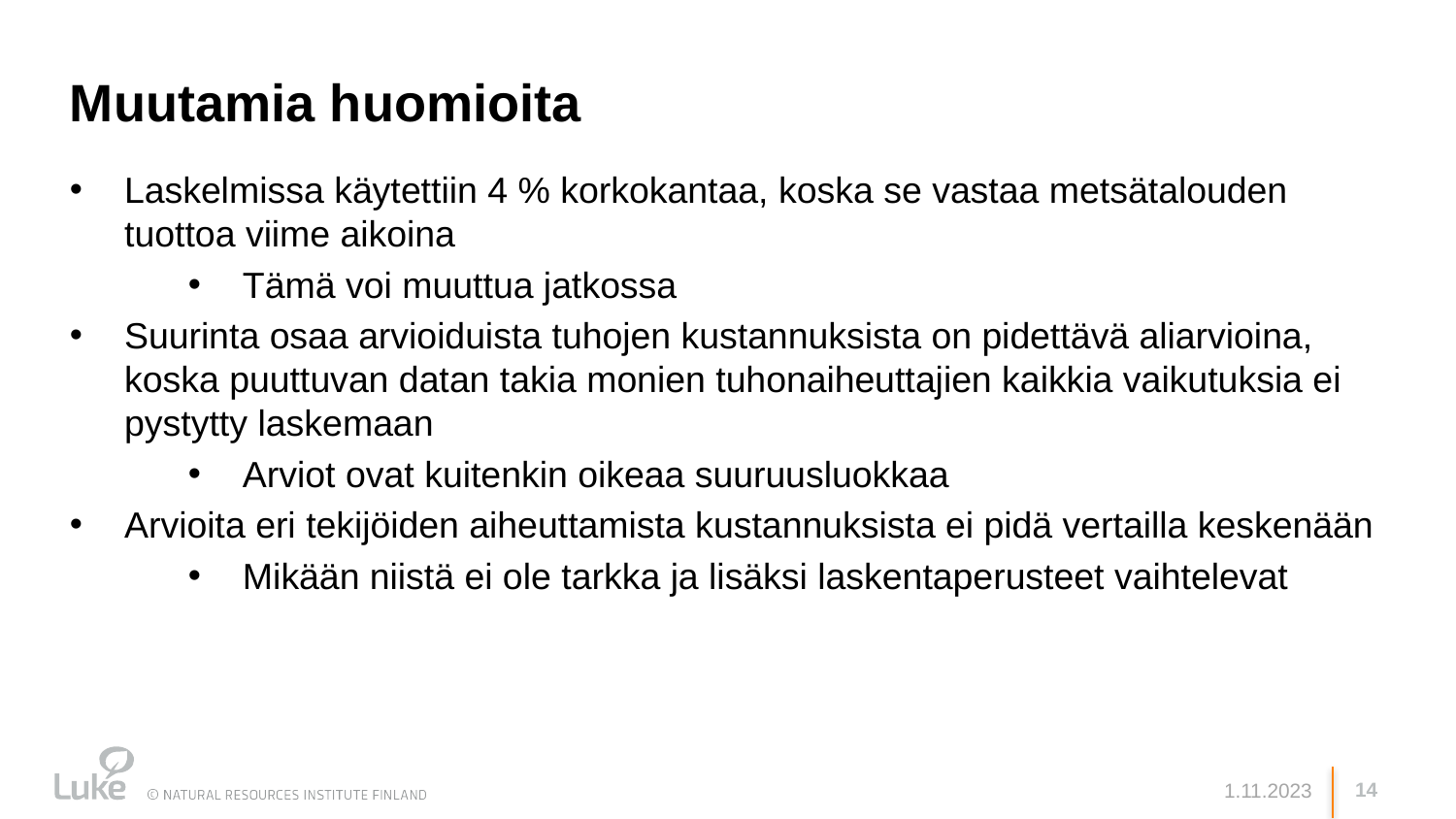

# Muutamia huomioita
Laskelmissa käytettiin 4 % korkokantaa, koska se vastaa metsätalouden tuottoa viime aikoina
Tämä voi muuttua jatkossa
Suurinta osaa arvioiduista tuhojen kustannuksista on pidettävä aliarvioina, koska puuttuvan datan takia monien tuhonaiheuttajien kaikkia vaikutuksia ei pystytty laskemaan
Arviot ovat kuitenkin oikeaa suuruusluokkaa
Arvioita eri tekijöiden aiheuttamista kustannuksista ei pidä vertailla keskenään
Mikään niistä ei ole tarkka ja lisäksi laskentaperusteet vaihtelevat

1.11.2023